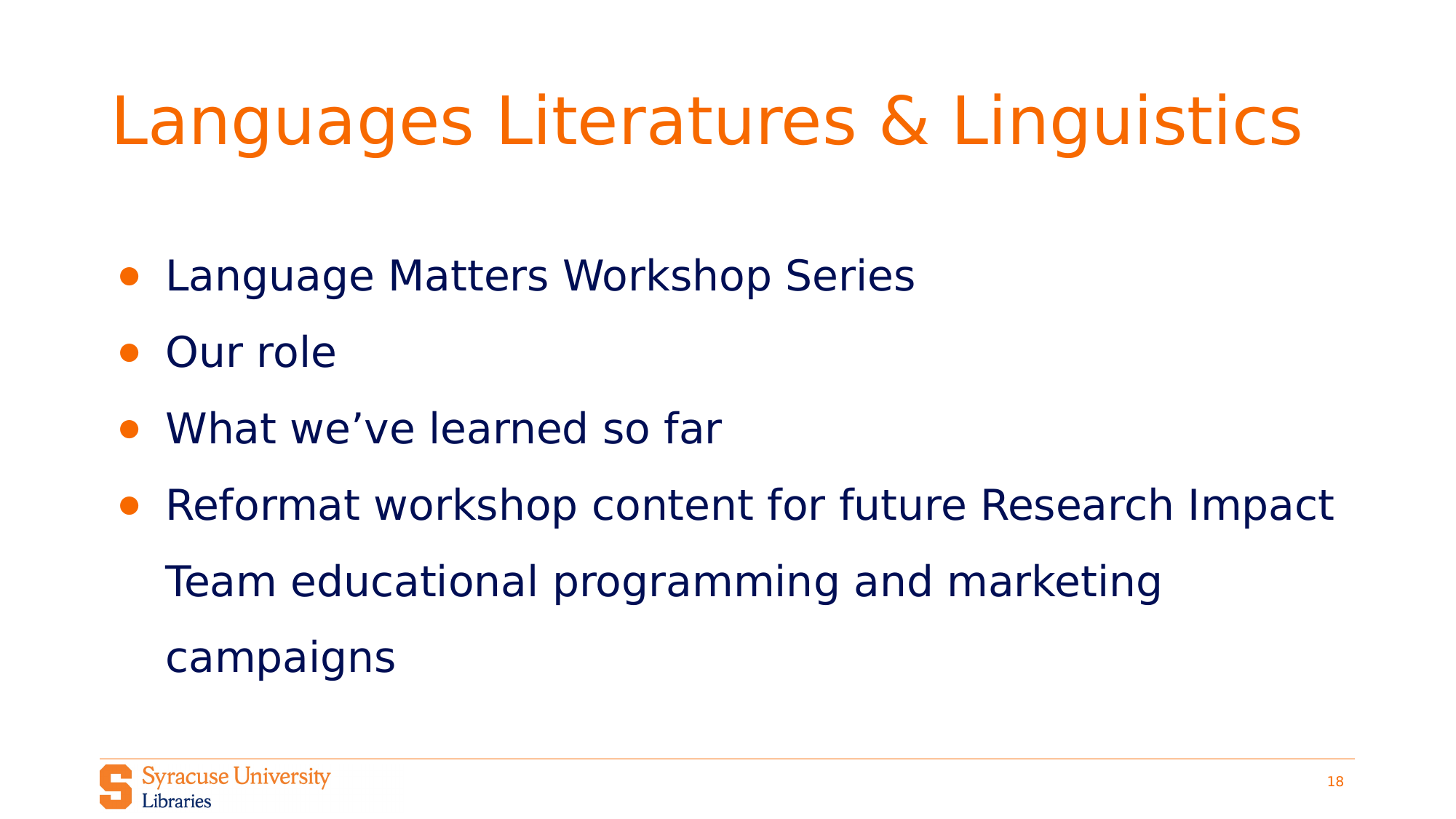

# Languages Literatures & Linguistics
Language Matters Workshop Series
Our role
What we’ve learned so far
Reformat workshop content for future Research Impact Team educational programming and marketing campaigns
18